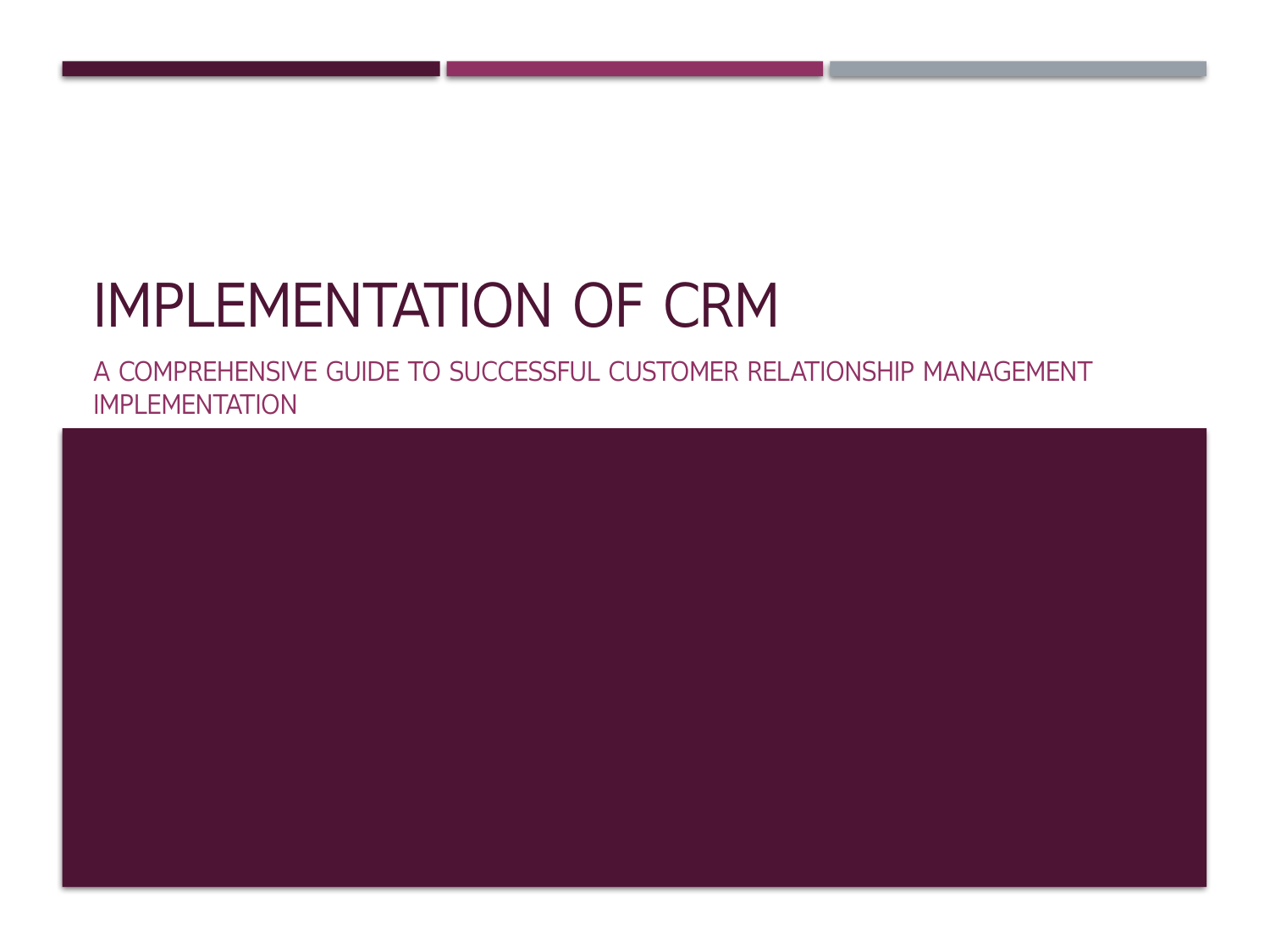

# Implementation of CRM
A Comprehensive Guide to Successful Customer Relationship Management Implementation